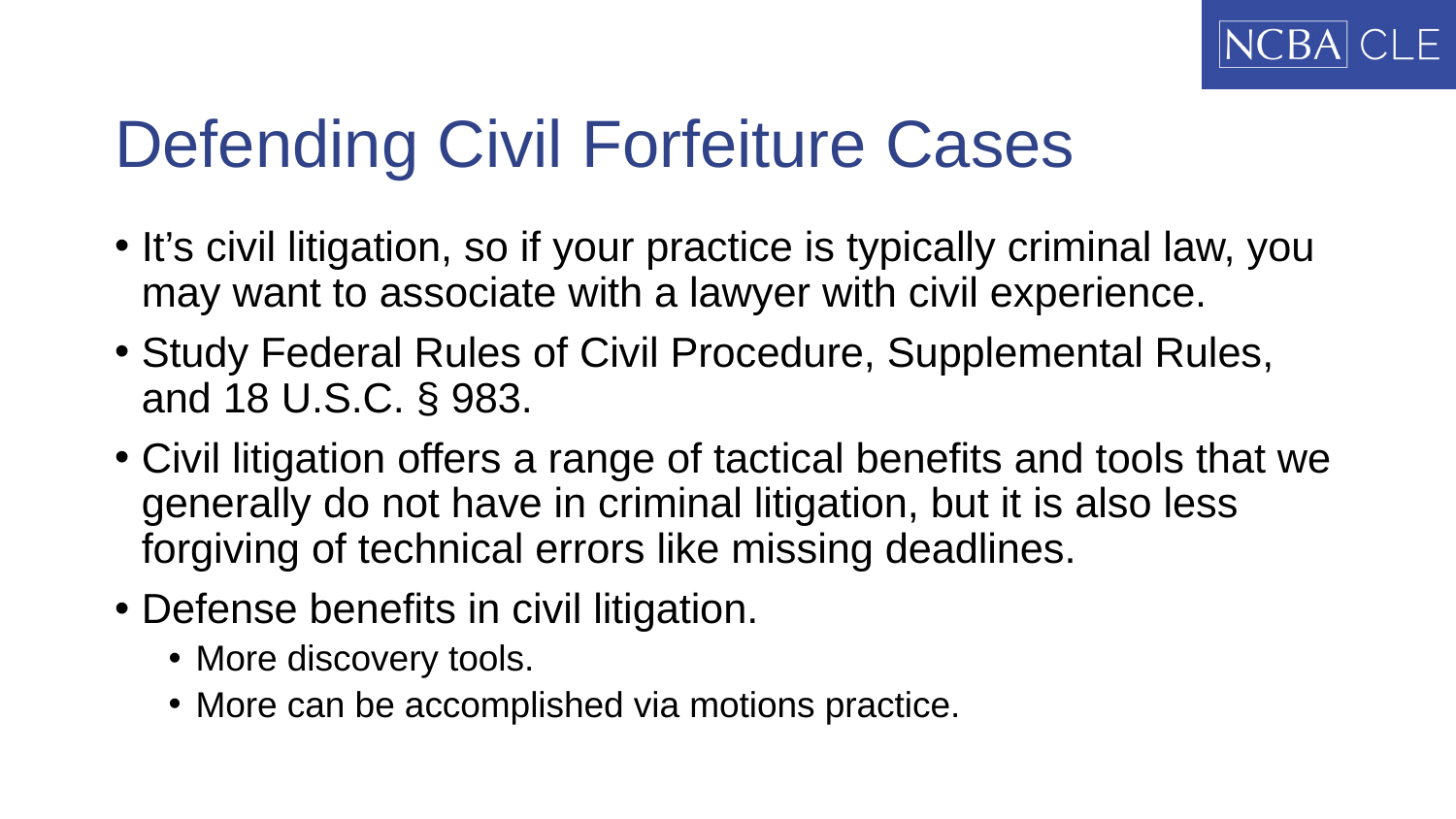

# Defending Civil Forfeiture Cases
It’s civil litigation, so if your practice is typically criminal law, you may want to associate with a lawyer with civil experience.
Study Federal Rules of Civil Procedure, Supplemental Rules, and 18 U.S.C. § 983.
Civil litigation offers a range of tactical benefits and tools that we generally do not have in criminal litigation, but it is also less forgiving of technical errors like missing deadlines.
Defense benefits in civil litigation.
More discovery tools.
More can be accomplished via motions practice.